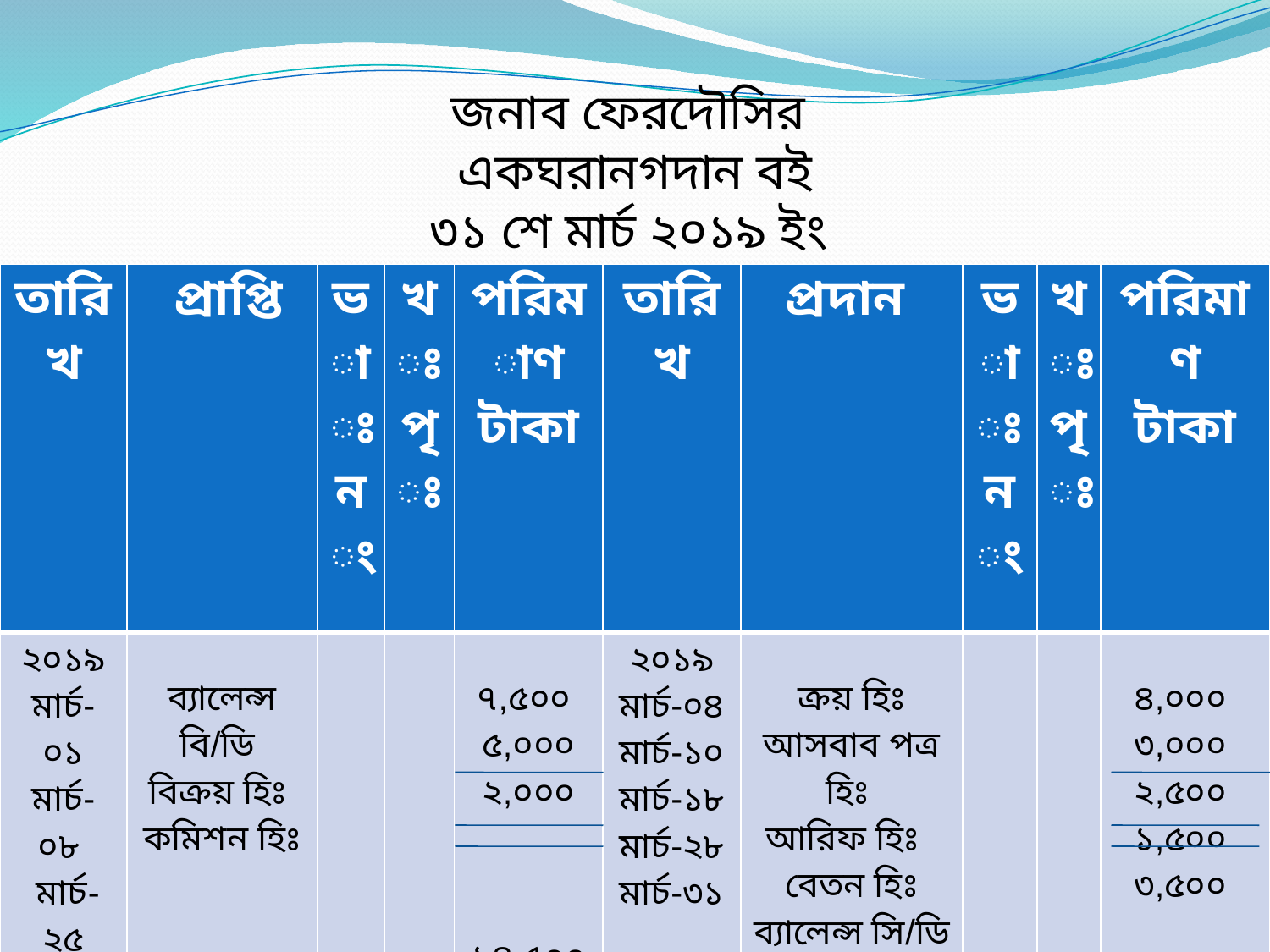

জনাব ফেরদৌসির
একঘরানগদান বই
৩১ শে মার্চ ২০১৯ ইং
| তারিখ | প্রাপ্তি | ভাঃ নং | খঃ পৃঃ | পরিমাণ টাকা | তারিখ | প্রদান | ভাঃ নং | খঃ পৃঃ | পরিমাণ টাকা |
| --- | --- | --- | --- | --- | --- | --- | --- | --- | --- |
| ২০১৯ মার্চ-০১ মার্চ-০৮ মার্চ-২৫ এপ্রিল-০১ | ব্যালেন্স বি/ডি বিক্রয় হিঃ কমিশন হিঃ ব্যালেন্স বি/ডি |  |  | ৭,৫০০ ৫,০০০ ২,০০০ ১৪,৫০০ ৩,৫০০ | ২০১৯ মার্চ-০৪ মার্চ-১০ মার্চ-১৮ মার্চ-২৮ মার্চ-৩১ | ক্রয় হিঃ আসবাব পত্র হিঃ আরিফ হিঃ বেতন হিঃ ব্যালেন্স সি/ডি |  |  | ৪,০০০ ৩,০০০ ২,৫০০ ১,৫০০ ৩,৫০০ ১৪,৫০০ |